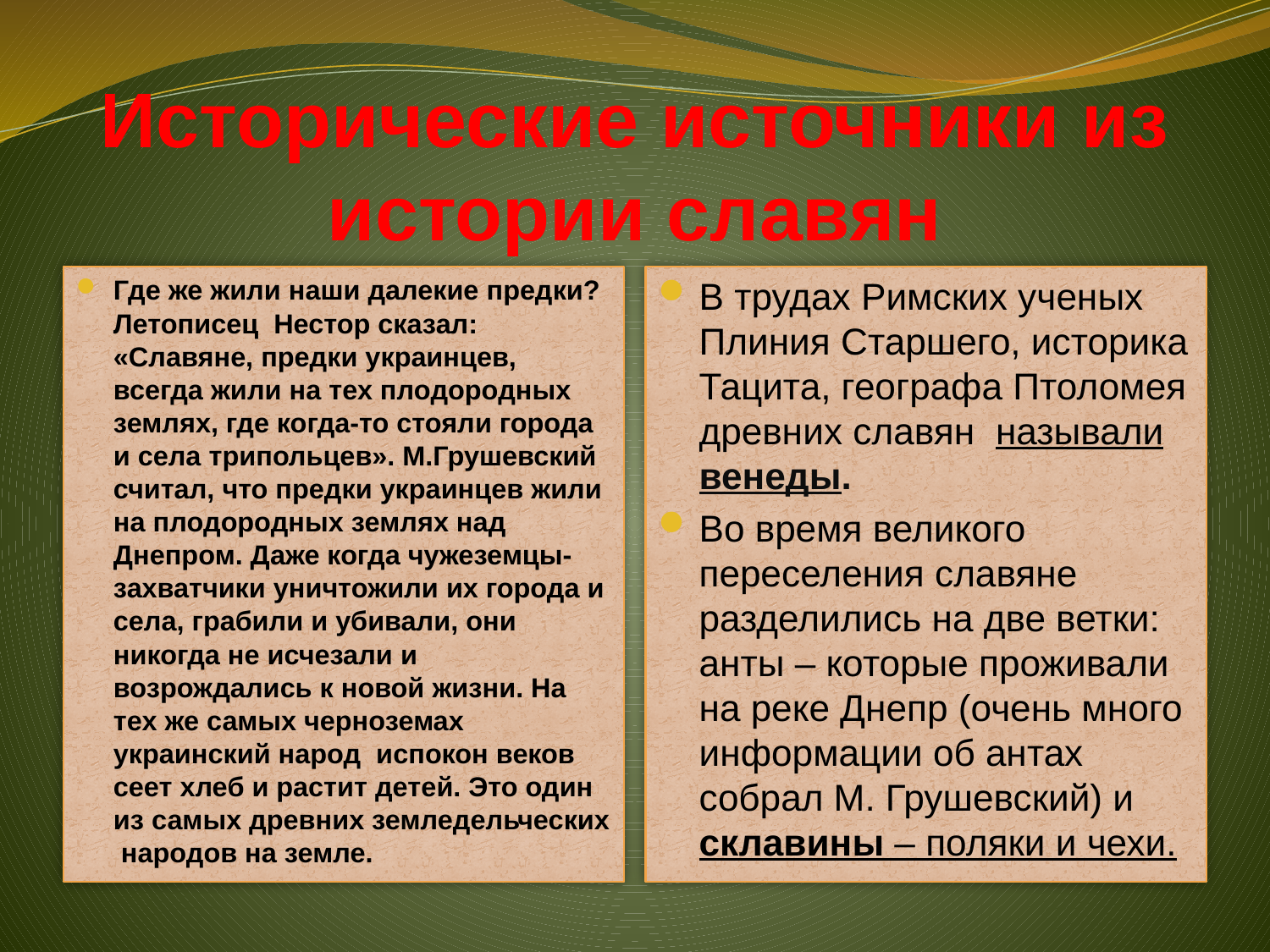

# Исторические источники из истории славян
Где же жили наши далекие предки?  Летописец  Нестор сказал:  «Славяне, предки украинцев, всегда жили на тех плодородных землях, где когда-то стояли города и села трипольцев». М.Грушевский считал, что предки украинцев жили на плодородных землях над Днепром. Даже когда чужеземцы-захватчики уничтожили их города и села, грабили и убивали, они никогда не исчезали и возрождались к новой жизни. На тех же самых черноземах украинский народ  испокон веков сеет хлеб и растит детей. Это один из самых древних земледельческих  народов на земле.

В трудах Римских ученых Плиния Старшего, историка Тацита, географа Птоломея древних славян  называли венеды.
Во время великого переселения славяне разделились на две ветки: анты – которые проживали на реке Днепр (очень много информации об антах собрал М. Грушевский) и склавины – поляки и чехи.